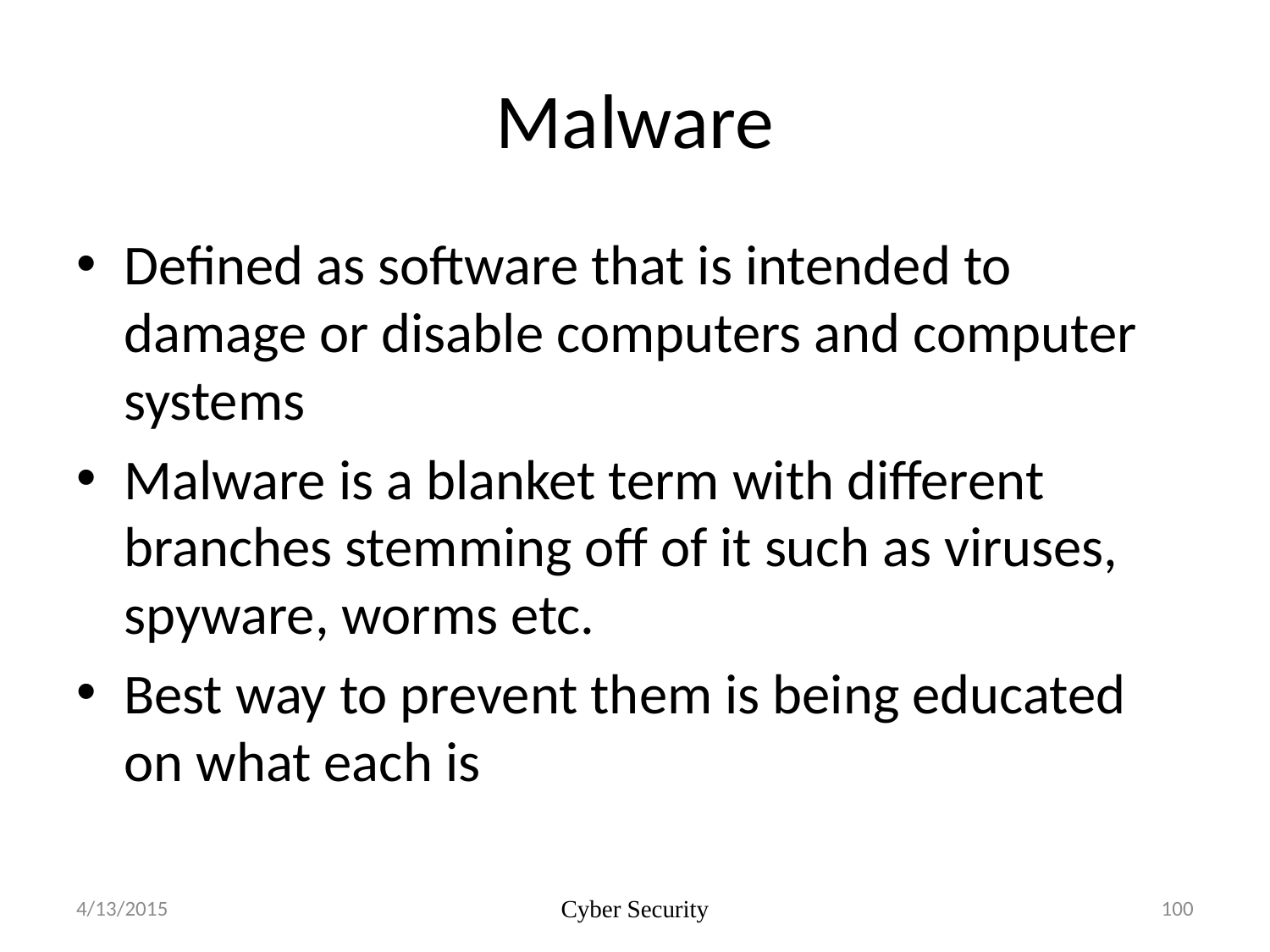

# Malware
Defined as software that is intended to damage or disable computers and computer systems
Malware is a blanket term with different branches stemming off of it such as viruses, spyware, worms etc.
Best way to prevent them is being educated on what each is
4/13/2015
Cyber Security
100